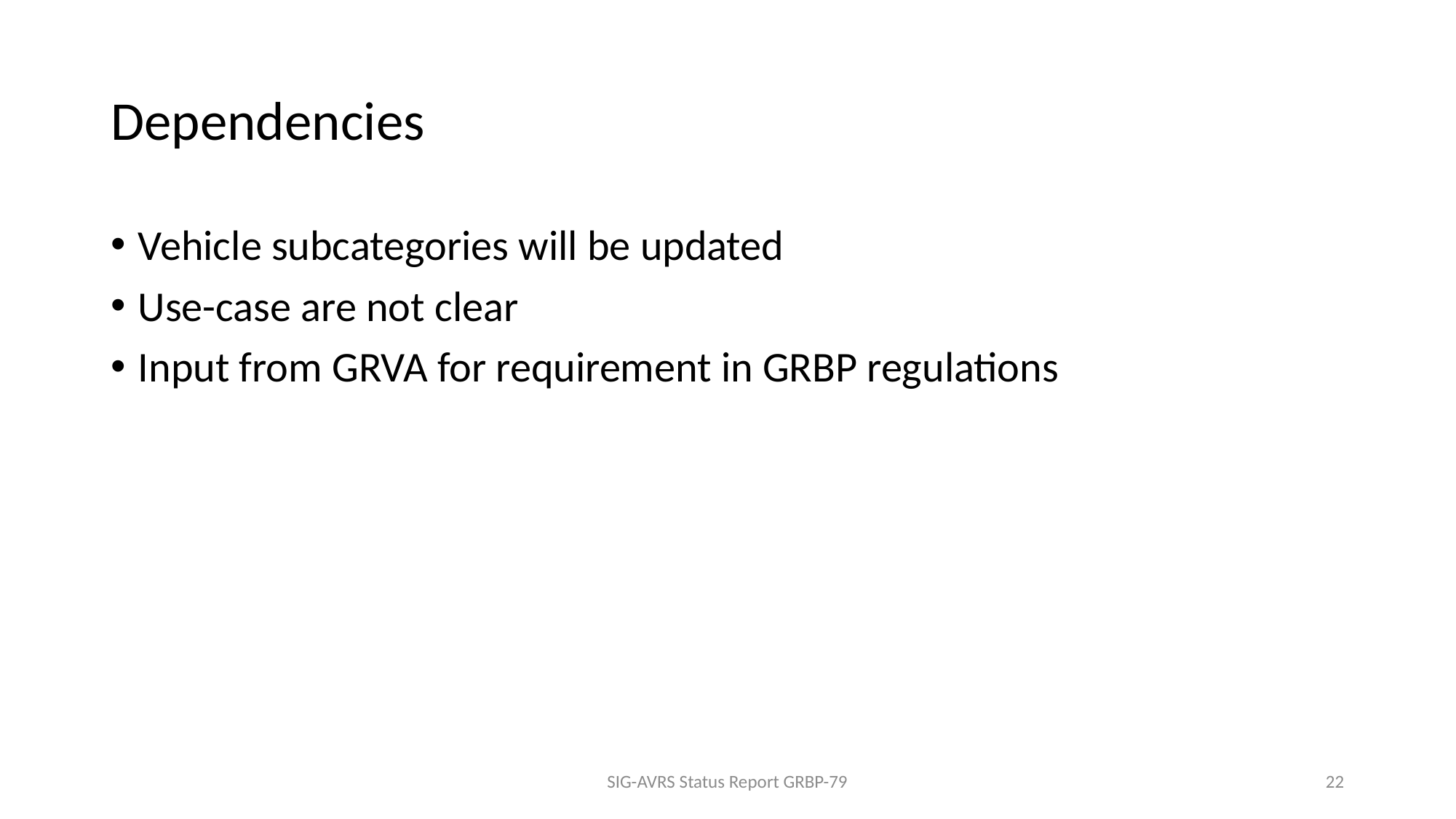

# Dependencies
Vehicle subcategories will be updated
Use-case are not clear
Input from GRVA for requirement in GRBP regulations

SIG-AVRS Status Report GRBP-79
22